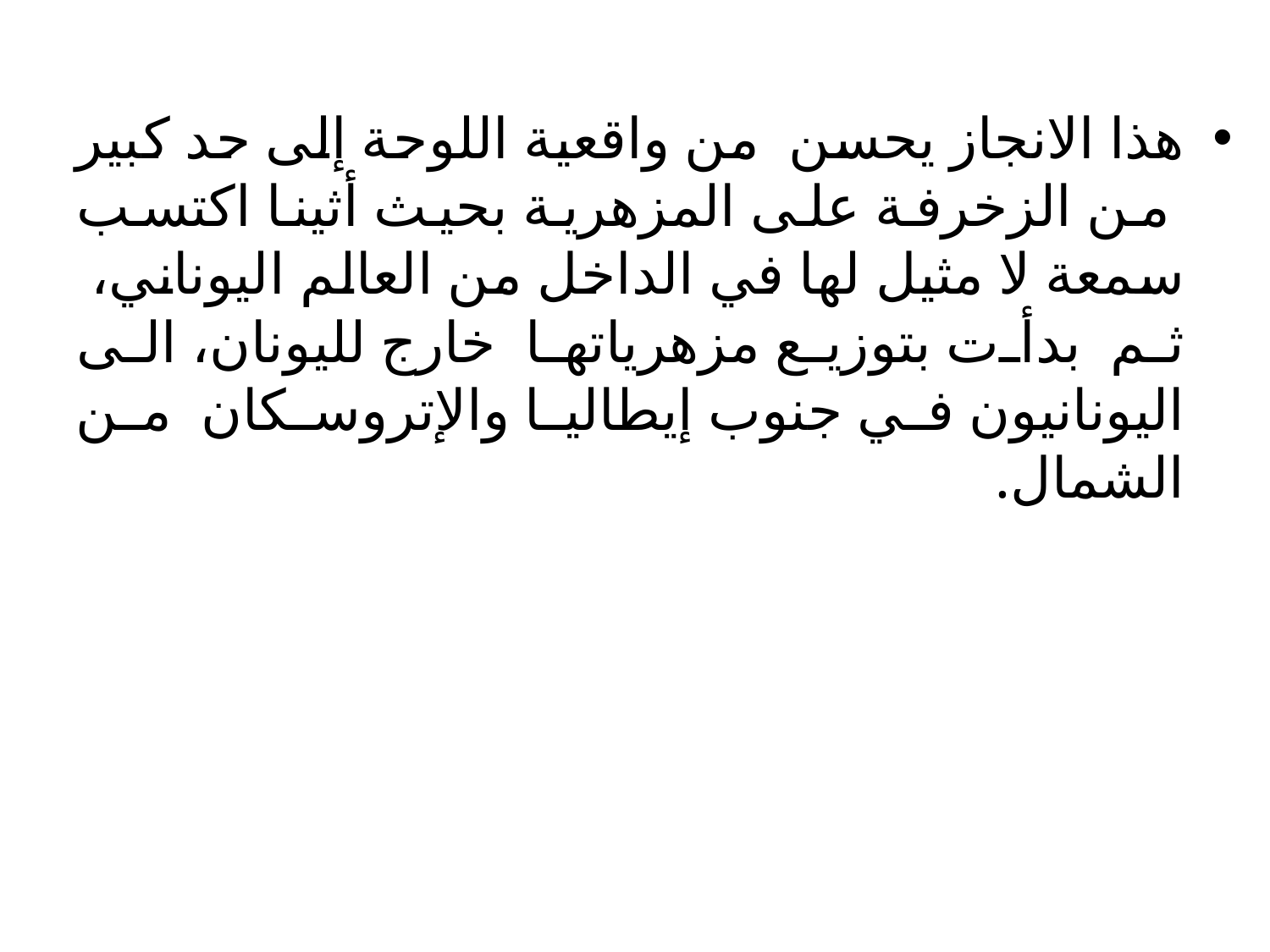

هذا الانجاز يحسن  من واقعية اللوحة إلى حد كبير  من الزخرفة على المزهرية بحيث أثينا اكتسب سمعة لا مثيل لها في الداخل من العالم اليوناني،  ثم  بدأت بتوزيع مزهرياتها  خارج لليونان، الى اليونانيون في جنوب إيطاليا والإتروسكان  من الشمال.